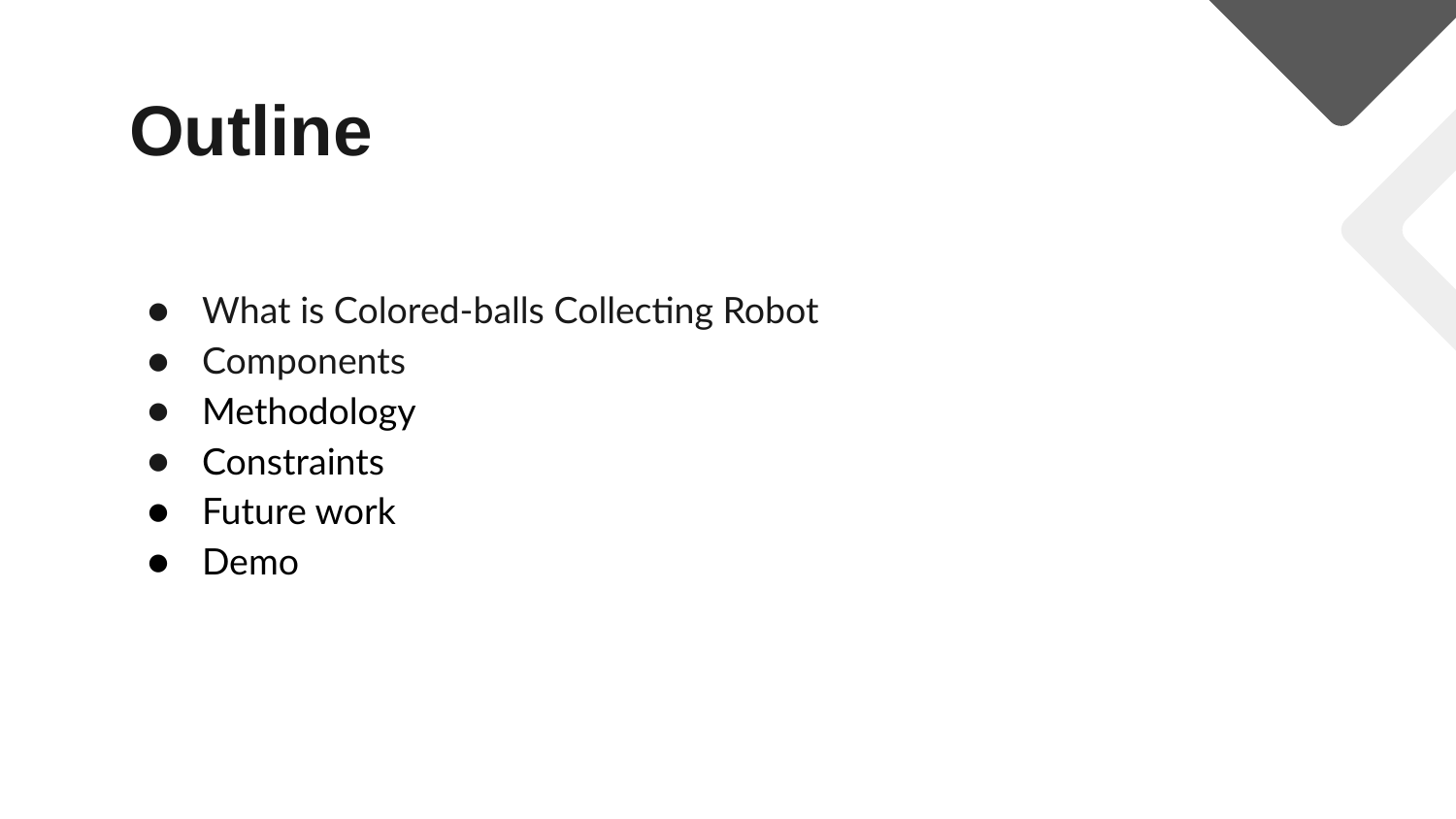

# Outline
What is Colored-balls Collecting Robot
Components
Methodology
Constraints
Future work
Demo